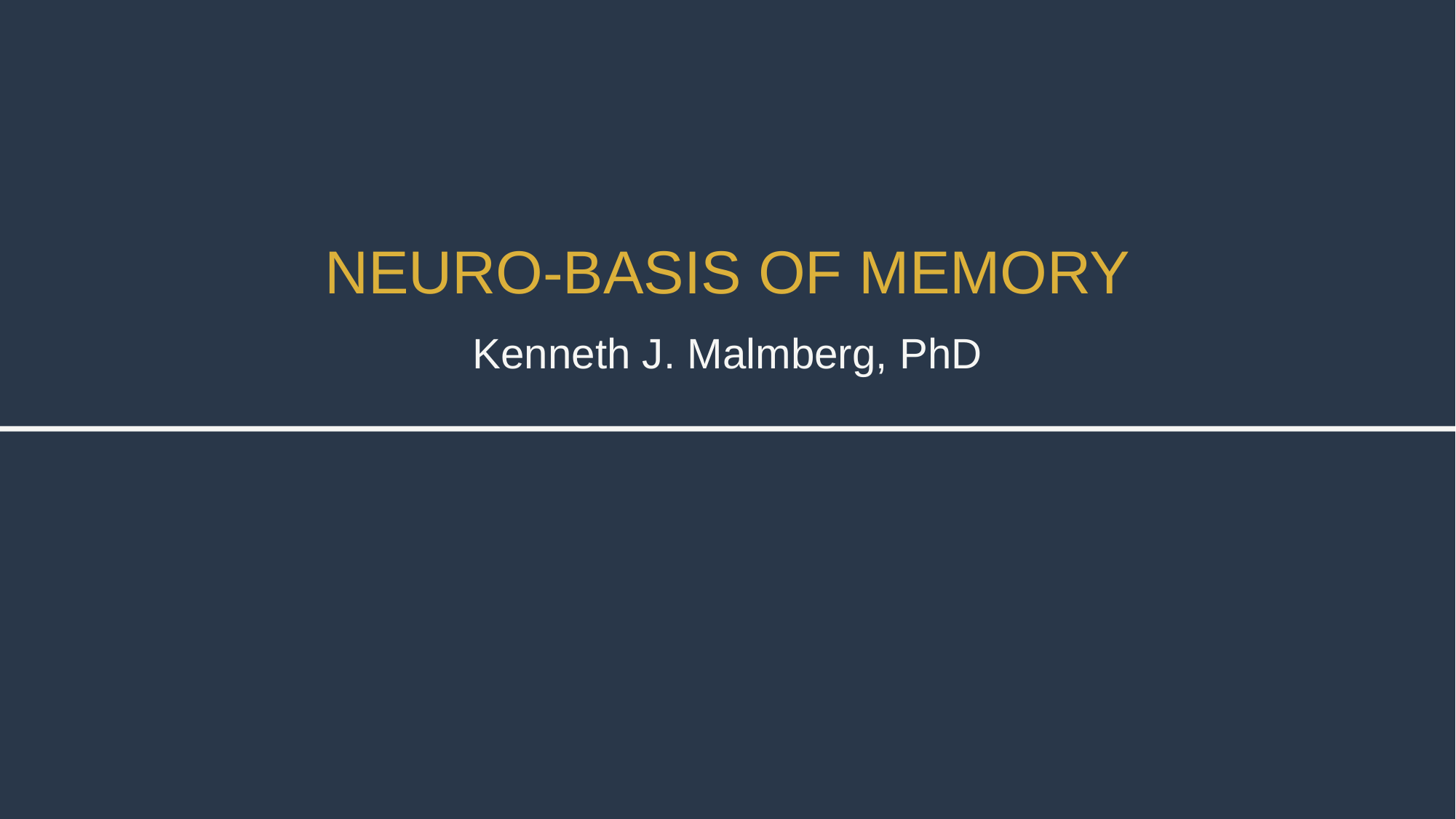

NEURO-BASIS OF MEMORY
Kenneth J. Malmberg, PhD